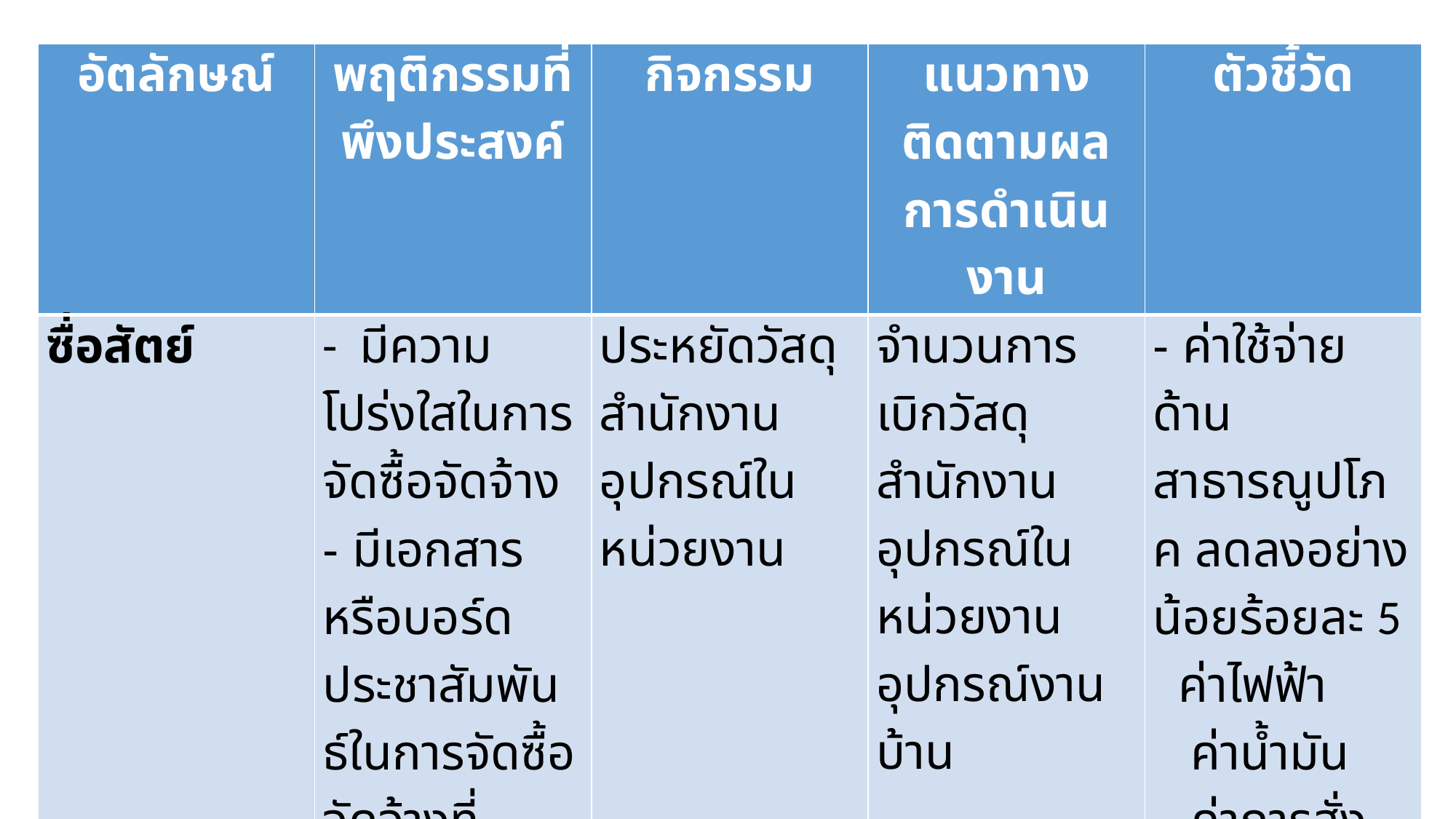

| อัตลักษณ์ | พฤติกรรมที่พึงประสงค์ | กิจกรรม | แนวทางติดตามผลการดำเนินงาน | ตัวชี้วัด |
| --- | --- | --- | --- | --- |
| ซื่อสัตย์ | - มีความโปร่งใสในการจัดซื้อจัดจ้าง - มีเอกสารหรือบอร์ดประชาสัมพันธ์ในการจัดซื้อจัดจ้างที่สามารถตรวจสอบได้ | ประหยัดวัสดุสำนักงาน อุปกรณ์ในหน่วยงาน | จำนวนการเบิกวัสดุสำนักงาน อุปกรณ์ในหน่วยงาน อุปกรณ์งานบ้าน | - ค่าใช้จ่ายด้านสาธารณูปโภค ลดลงอย่างน้อยร้อยละ 5 ค่าไฟฟ้า ค่าน้ำมัน ค่าการสั่งซื้อวัสดุสิ้นเปลือง |